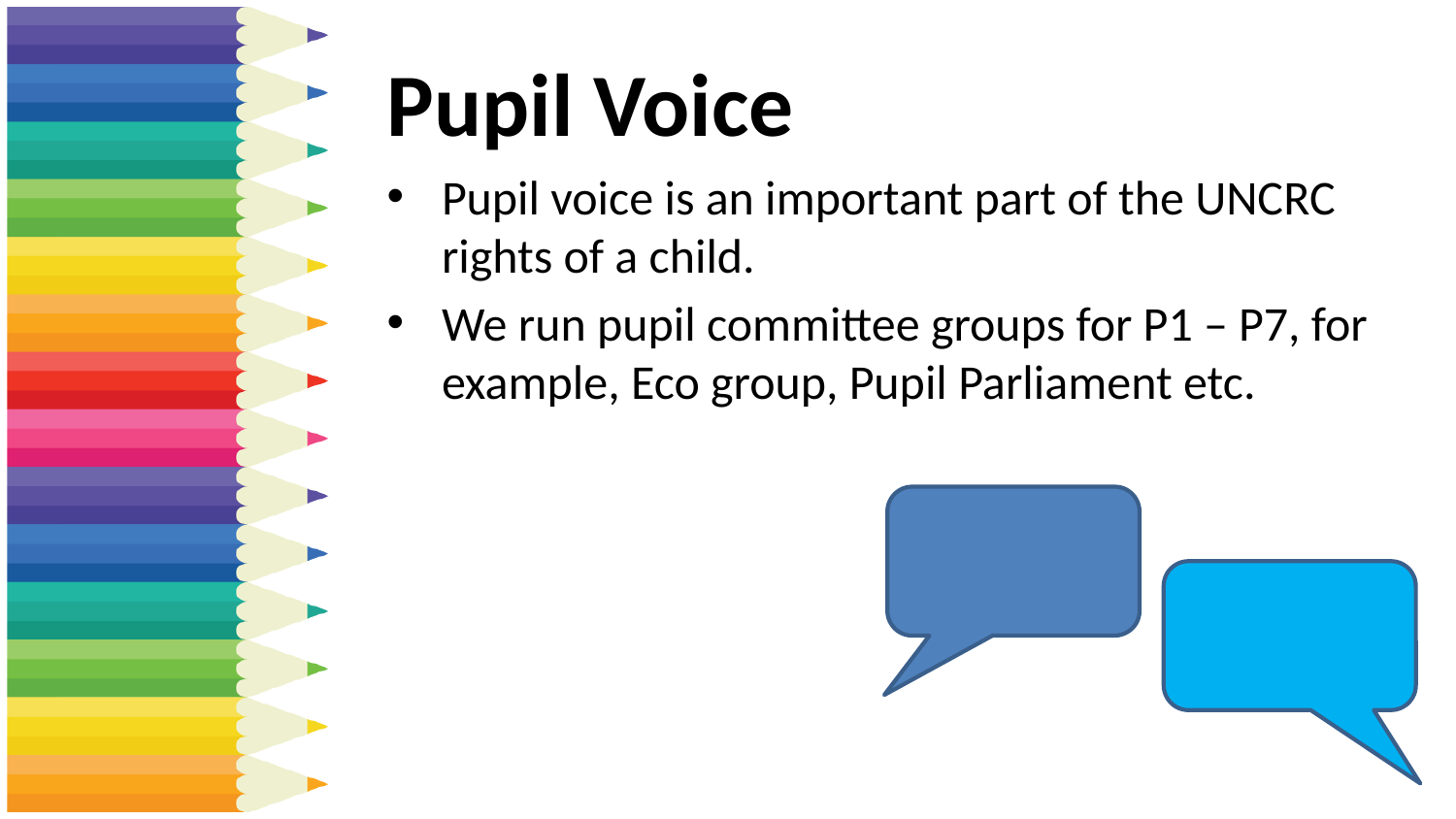

# Pupil Voice
Pupil voice is an important part of the UNCRC rights of a child.​
We run pupil committee groups for P1 – P7, for example, Eco group, Pupil Parliament etc.